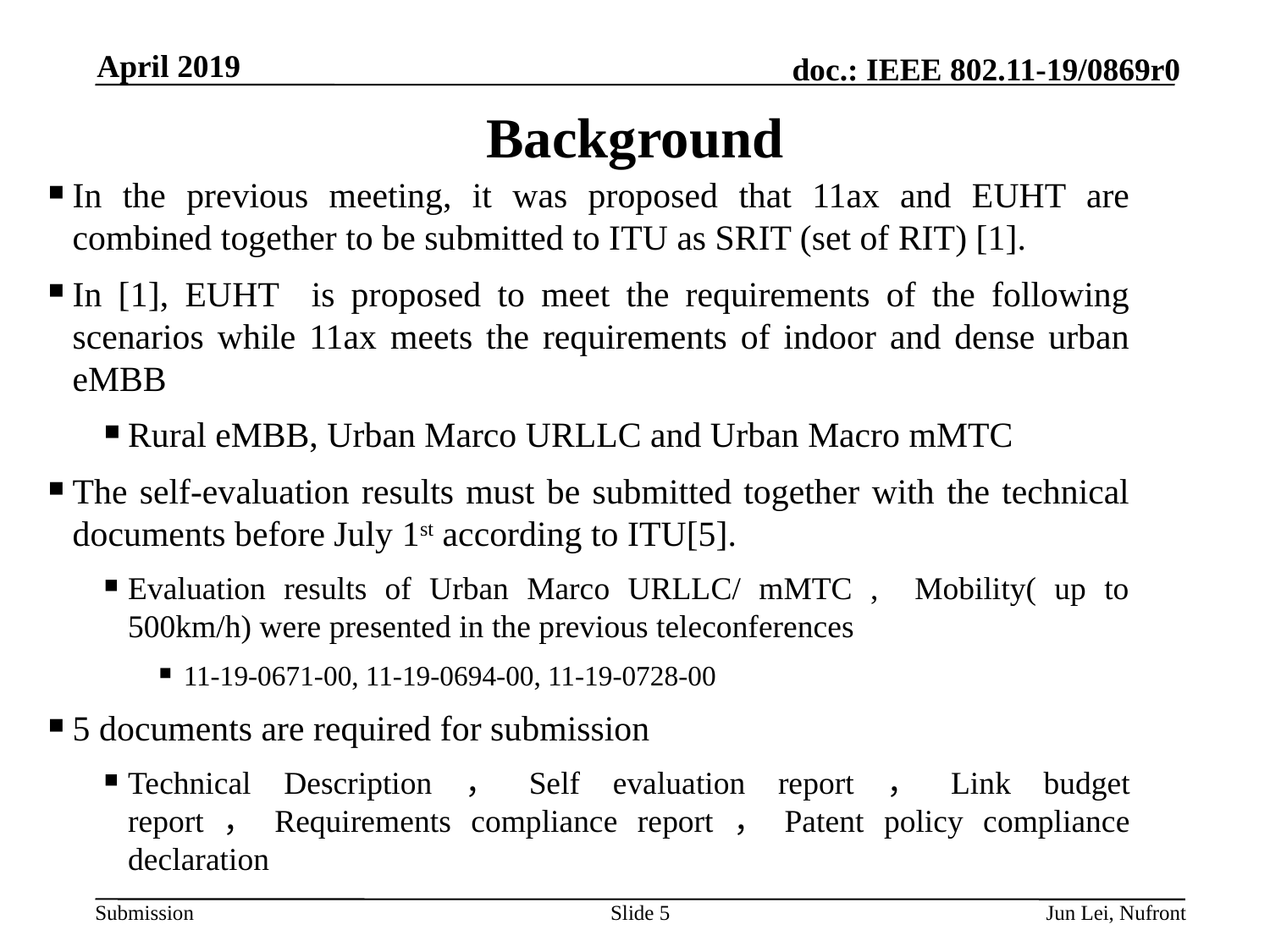

April 2019
# Background
In the previous meeting, it was proposed that 11ax and EUHT are combined together to be submitted to ITU as SRIT (set of RIT) [1].
In [1], EUHT  is proposed to meet the requirements of the following scenarios while 11ax meets the requirements of indoor and dense urban eMBB
Rural eMBB, Urban Marco URLLC and Urban Macro mMTC
The self-evaluation results must be submitted together with the technical documents before July 1st according to ITU[5].
Evaluation results of Urban Marco URLLC/ mMTC ,  Mobility( up to 500km/h) were presented in the previous teleconferences
11-19-0671-00, 11-19-0694-00, 11-19-0728-00
5 documents are required for submission
Technical Description，Self evaluation report，Link budget report，Requirements compliance report，Patent policy compliance declaration

Slide 5
Jun Lei, Nufront